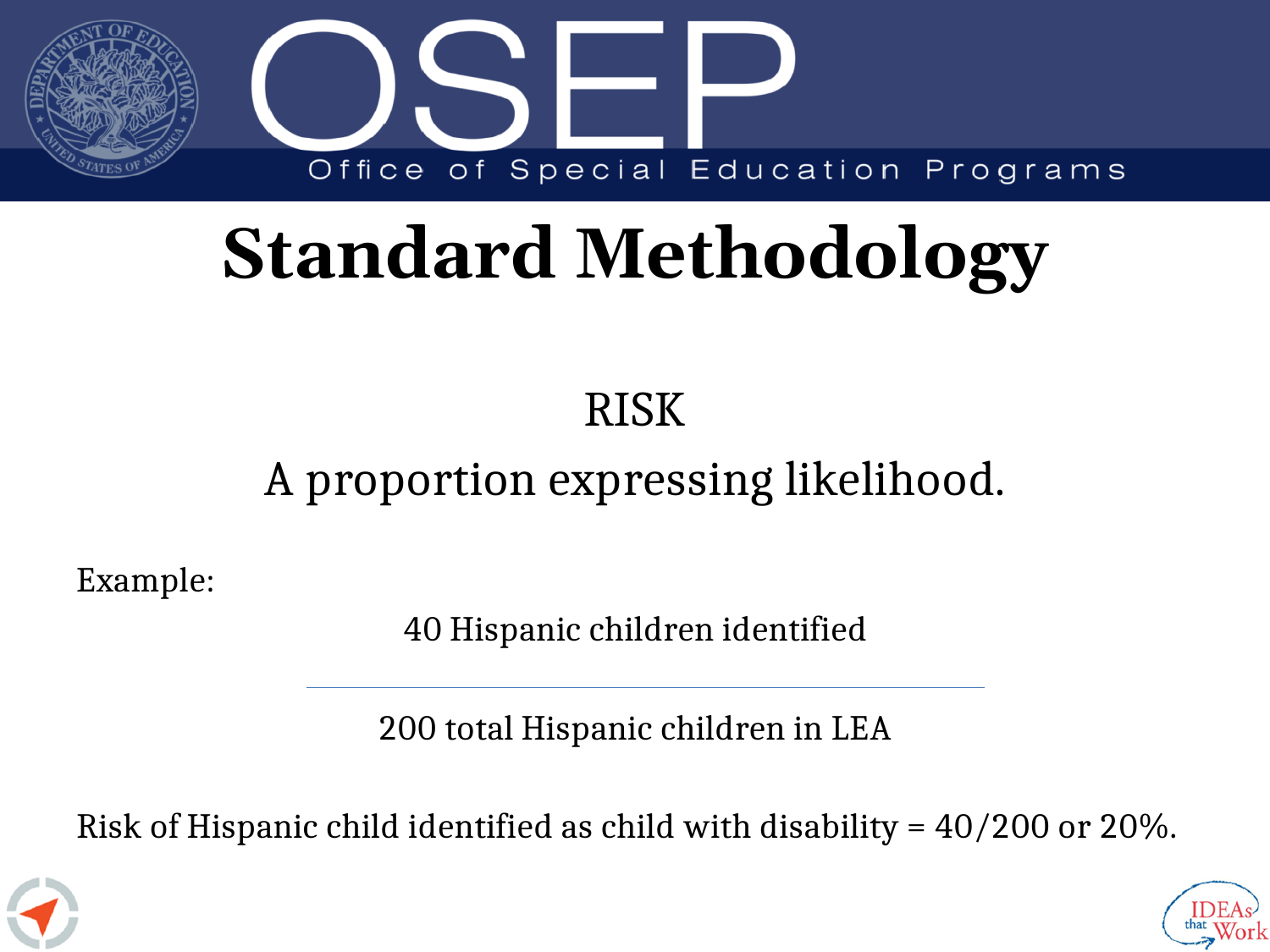

# Standard Methodology
RISK
A proportion expressing likelihood.

Example:
40 Hispanic children identified

200 total Hispanic children in LEA

Risk of Hispanic child identified as child with disability = 40/200 or 20%.